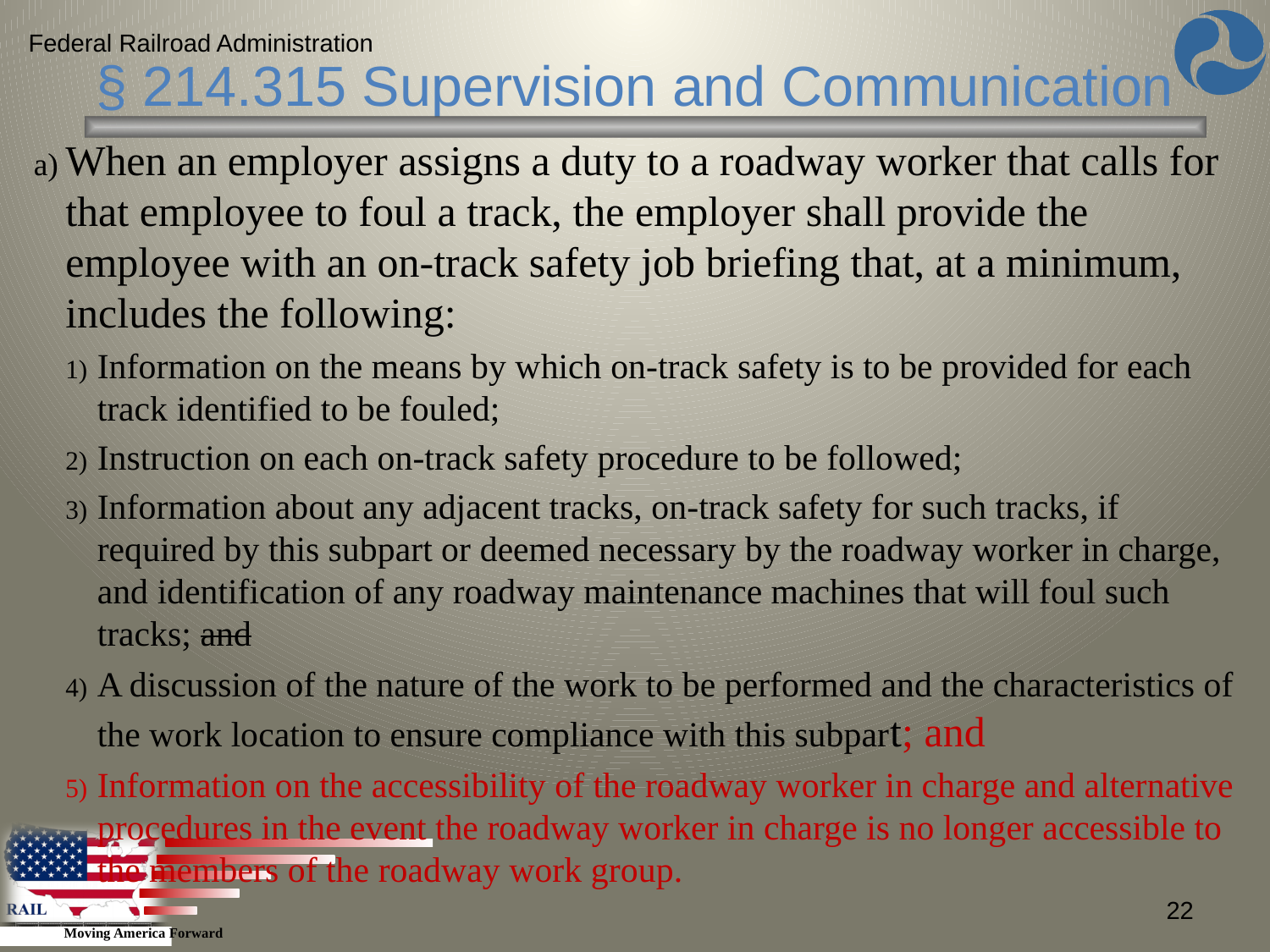

Federal Railroad Administration
§ 214.315 Supervision and Communication

When an employer assigns a duty to a roadway worker that calls for that employee to foul a track, the employer shall provide the employee with an on-track safety job briefing that, at a minimum, includes the following:
Information on the means by which on-track safety is to be provided for each track identified to be fouled;
Instruction on each on-track safety procedure to be followed;
Information about any adjacent tracks, on-track safety for such tracks, if required by this subpart or deemed necessary by the roadway worker in charge, and identification of any roadway maintenance machines that will foul such tracks; and
A discussion of the nature of the work to be performed and the characteristics of the work location to ensure compliance with this subpart; and
Information on the accessibility of the roadway worker in charge and alternative procedures in the event the roadway worker in charge is no longer accessible to the members of the roadway work group.
22